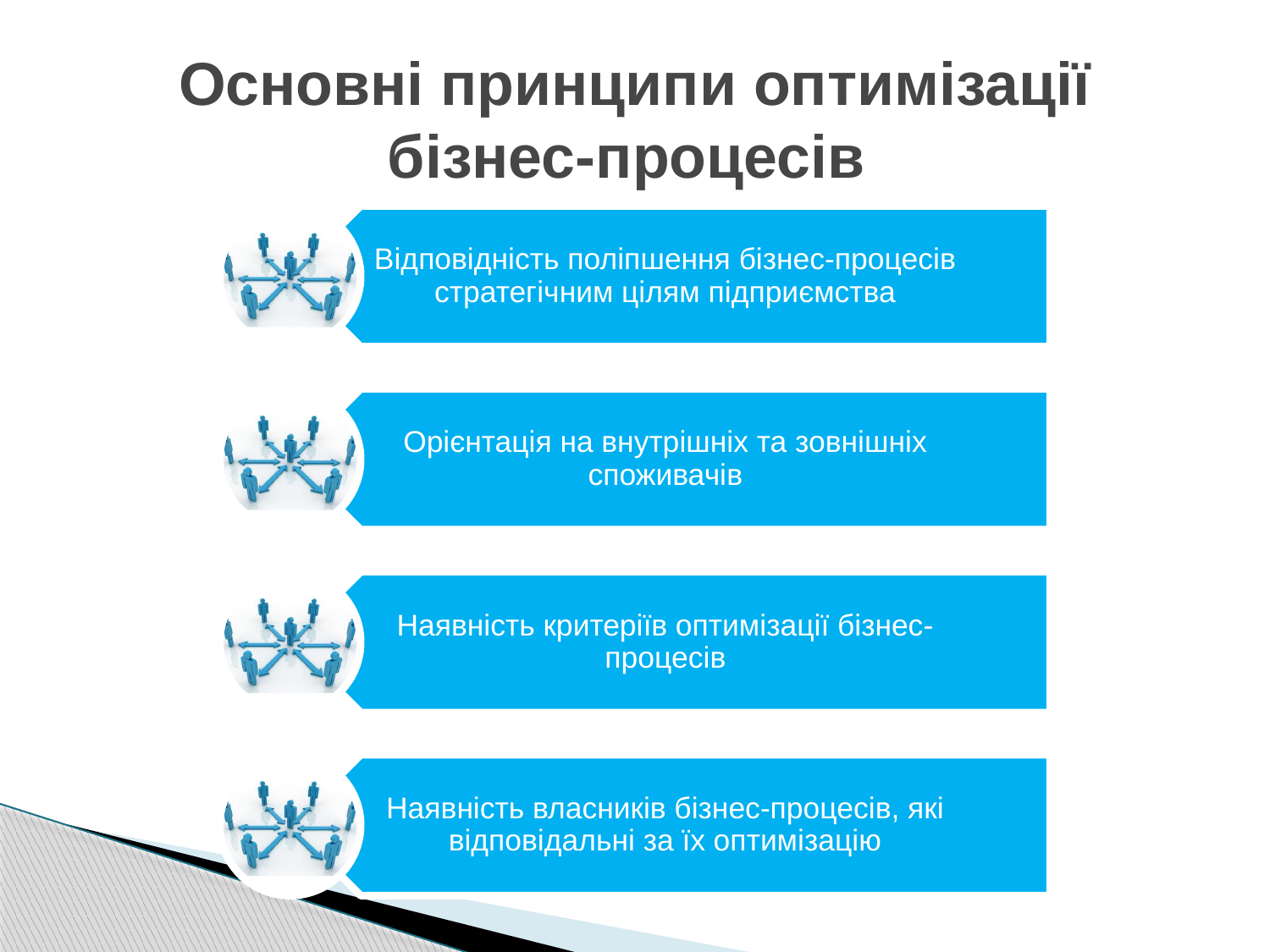

# Основні принципи оптимізації бізнес-процесів
Відповідність поліпшення бізнес-процесів стратегічним цілям підприємства
Орієнтація на внутрішніх та зовнішніх споживачів
Наявність критеріїв оптимізації бізнес-процесів
Наявність власників бізнес-процесів, які відповідальні за їх оптимізацію